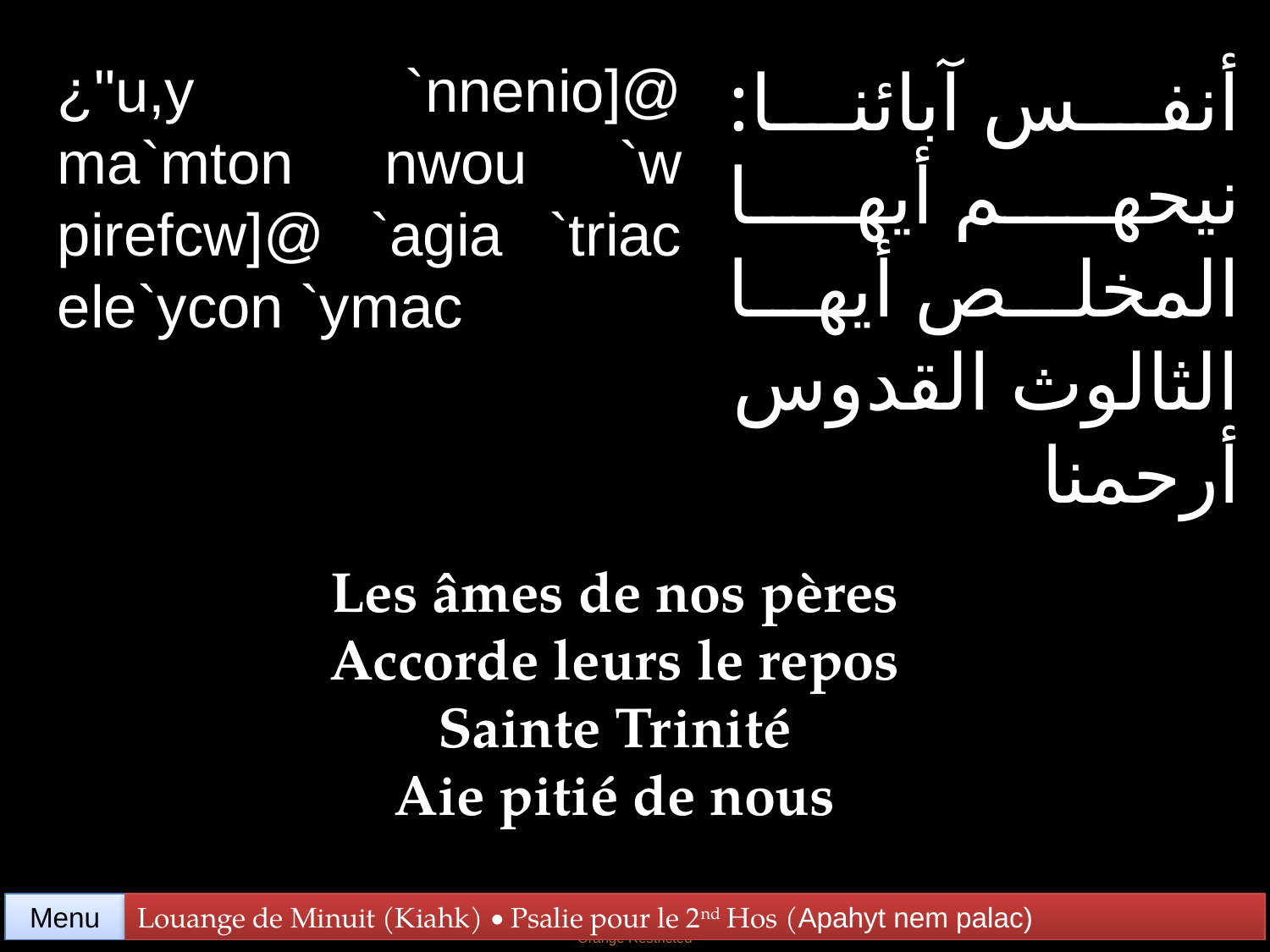

¿"u,y `nnenio]@ ma`mton nwou `w pirefcw]@ `agia `triac ele`ycon `ymac
أنفس آبائنا: نيحهم أيها المخلص أيها الثالوث القدوس أرحمنا
Les âmes de nos pères
Accorde leurs le repos
Sainte Trinité
Aie pitié de nous
Menu
Louange de Minuit (Kiahk) • Psalie pour le 2nd Hos (Apahyt nem palac)